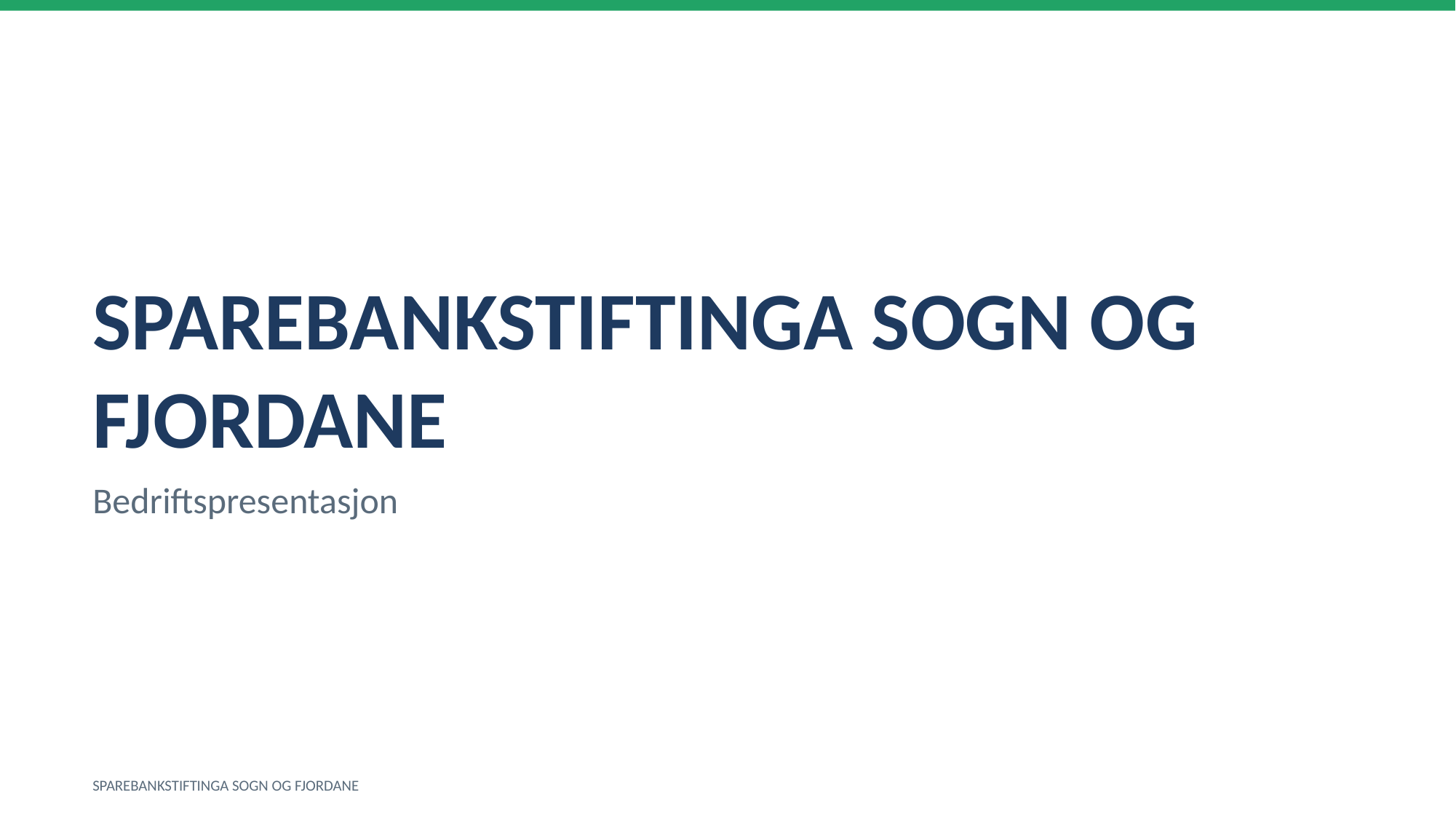

SPAREBANKSTIFTINGA SOGN OG FJORDANE
Bedriftspresentasjon
SPAREBANKSTIFTINGA SOGN OG FJORDANE